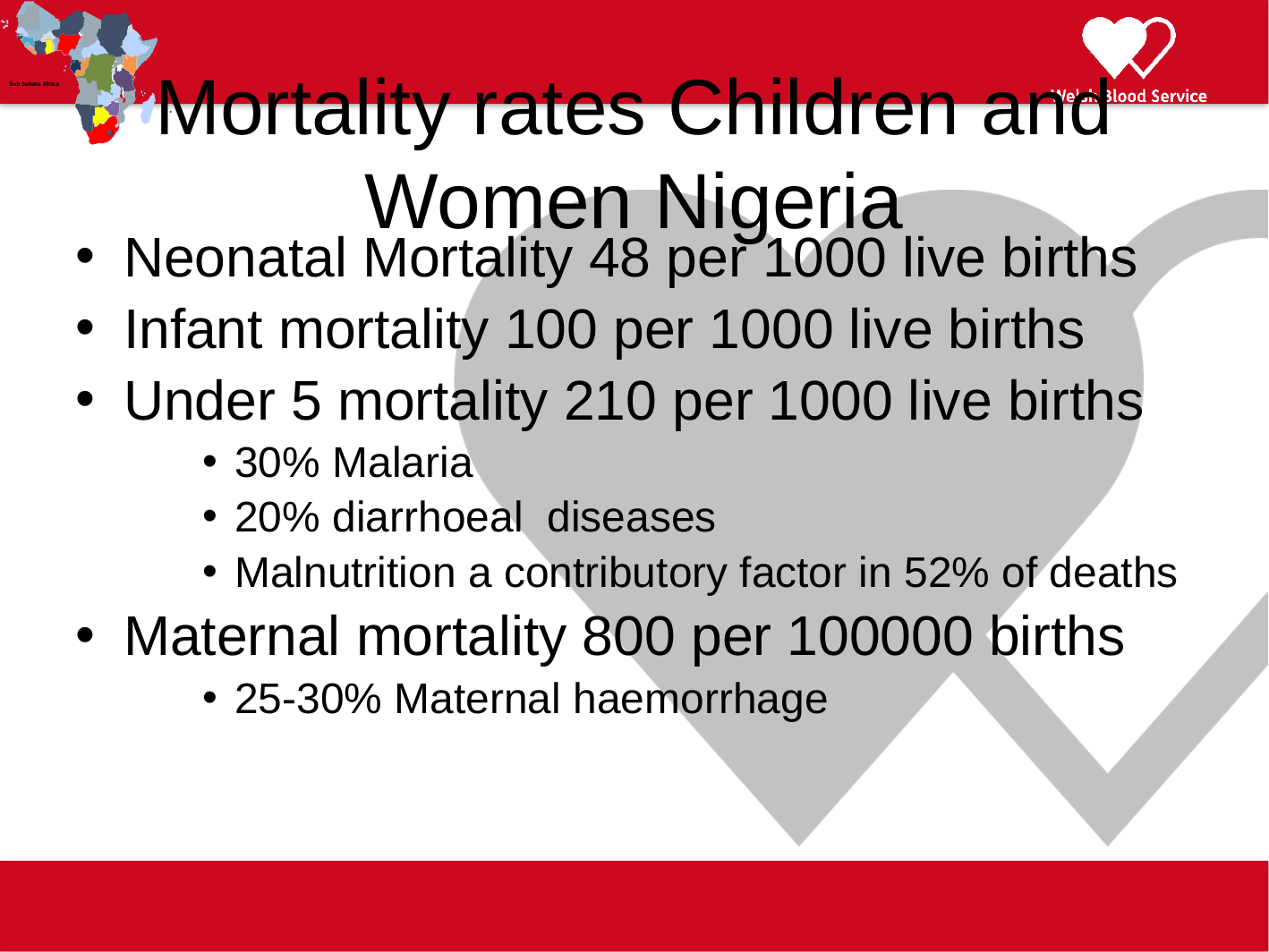

Mortality rates Children and Women Nigeria
Neonatal Mortality 48 per 1000 live births
Infant mortality 100 per 1000 live births
Under 5 mortality 210 per 1000 live births
30% Malaria
20% diarrhoeal  diseases
Malnutrition a contributory factor in 52% of deaths
Maternal mortality 800 per 100000 births
25-30% Maternal haemorrhage